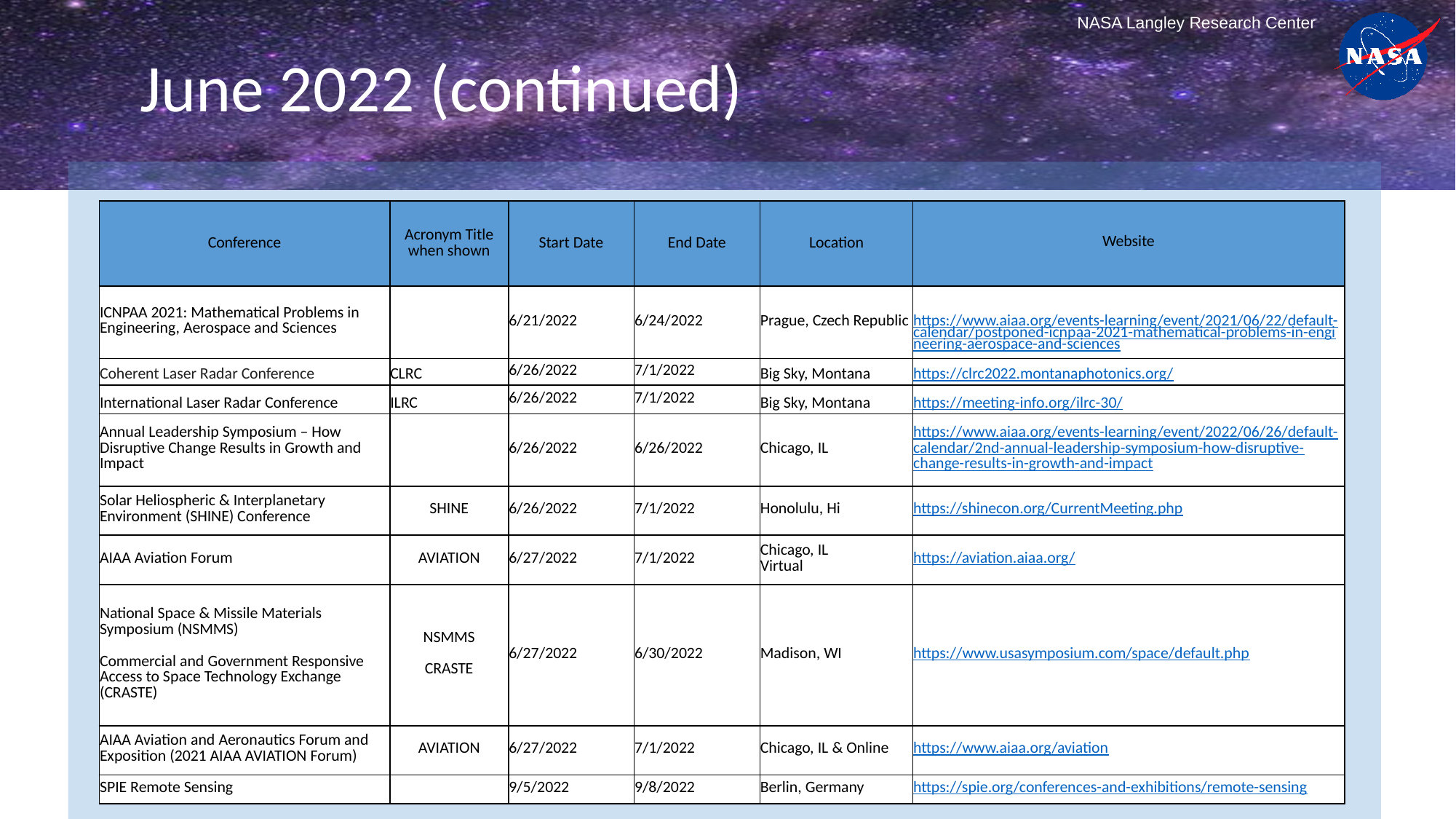

# June 2022 (continued)
| Conference | Acronym Title when shown | Start Date | End Date | Location | Website |
| --- | --- | --- | --- | --- | --- |
| ICNPAA 2021: Mathematical Problems in Engineering, Aerospace and Sciences |  | 6/21/2022 | 6/24/2022 | Prague, Czech Republic | https://www.aiaa.org/events-learning/event/2021/06/22/default-calendar/postponed-icnpaa-2021-mathematical-problems-in-engineering-aerospace-and-sciences |
| Coherent Laser Radar Conference | CLRC | 6/26/2022 | 7/1/2022 | Big Sky, Montana | https://clrc2022.montanaphotonics.org/ |
| International Laser Radar Conference | ILRC | 6/26/2022 | 7/1/2022 | Big Sky, Montana | https://meeting-info.org/ilrc-30/ |
| Annual Leadership Symposium – How Disruptive Change Results in Growth and Impact |  | 6/26/2022 | 6/26/2022 | Chicago, IL | https://www.aiaa.org/events-learning/event/2022/06/26/default-calendar/2nd-annual-leadership-symposium-how-disruptive-change-results-in-growth-and-impact |
| Solar Heliospheric & Interplanetary Environment (SHINE) Conference | SHINE | 6/26/2022 | 7/1/2022 | Honolulu, Hi | https://shinecon.org/CurrentMeeting.php |
| AIAA Aviation Forum | AVIATION | 6/27/2022 | 7/1/2022 | Chicago, IL Virtual | https://aviation.aiaa.org/ |
| National Space & Missile Materials Symposium (NSMMS) Commercial and Government Responsive Access to Space Technology Exchange (CRASTE) | NSMMS CRASTE | 6/27/2022 | 6/30/2022 | Madison, WI | https://www.usasymposium.com/space/default.php |
| AIAA Aviation and Aeronautics Forum and Exposition (2021 AIAA AVIATION Forum) | AVIATION | 6/27/2022 | 7/1/2022 | Chicago, IL & Online | https://www.aiaa.org/aviation |
| SPIE Remote Sensing |  | 9/5/2022 | 9/8/2022 | Berlin, Germany | https://spie.org/conferences-and-exhibitions/remote-sensing |